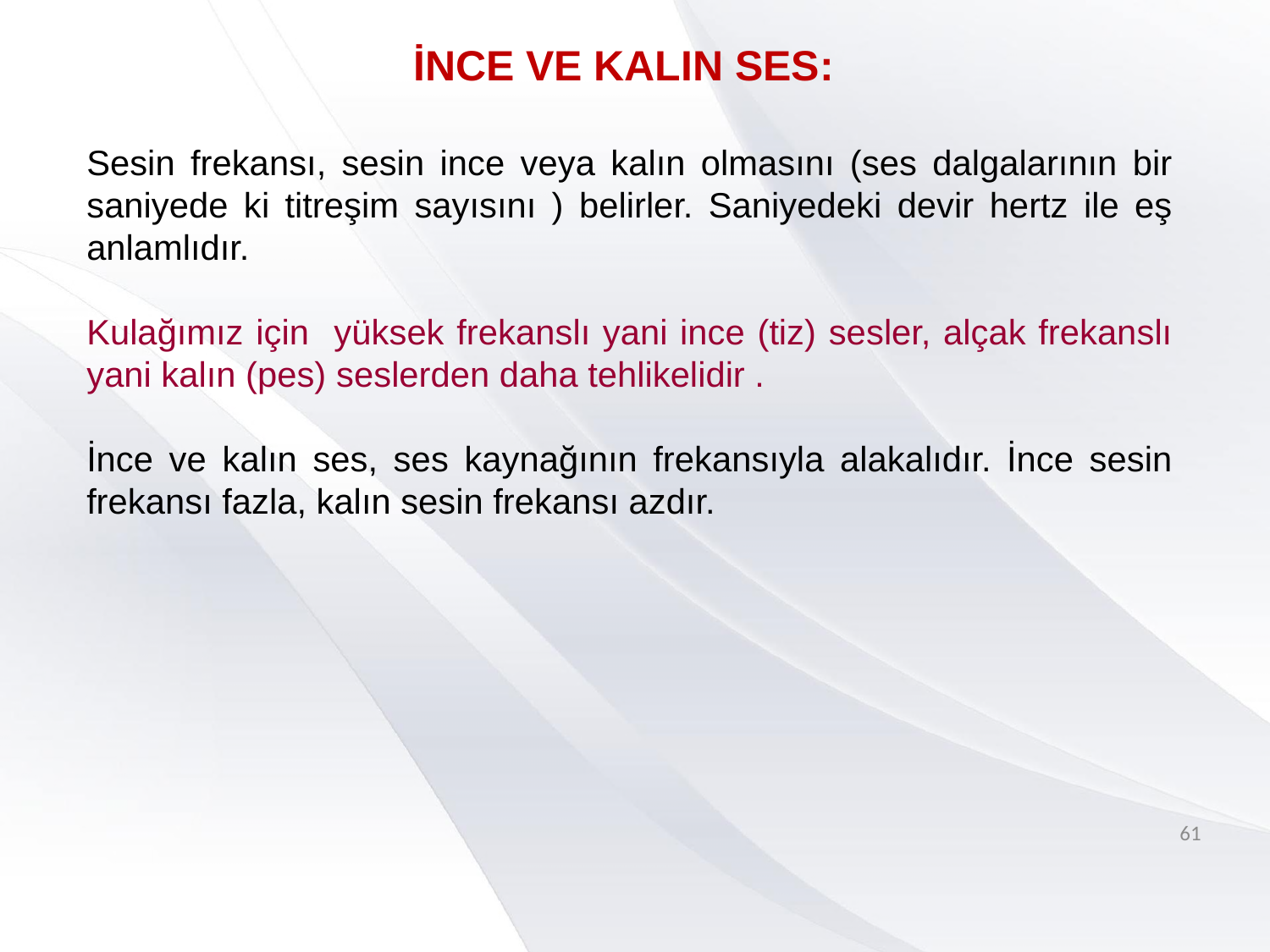

İNCE VE KALIN SES:

Sesin frekansı, sesin ince veya kalın olmasını (ses dalgalarının bir saniyede ki titreşim sayısını ) belirler. Saniyedeki devir hertz ile eş anlamlıdır.

Kulağımız için  yüksek frekanslı yani ince (tiz) sesler, alçak frekanslı yani kalın (pes) seslerden daha tehlikelidir .

İnce ve kalın ses, ses kaynağının frekansıyla alakalıdır. İnce sesin frekansı fazla, kalın sesin frekansı azdır.

61